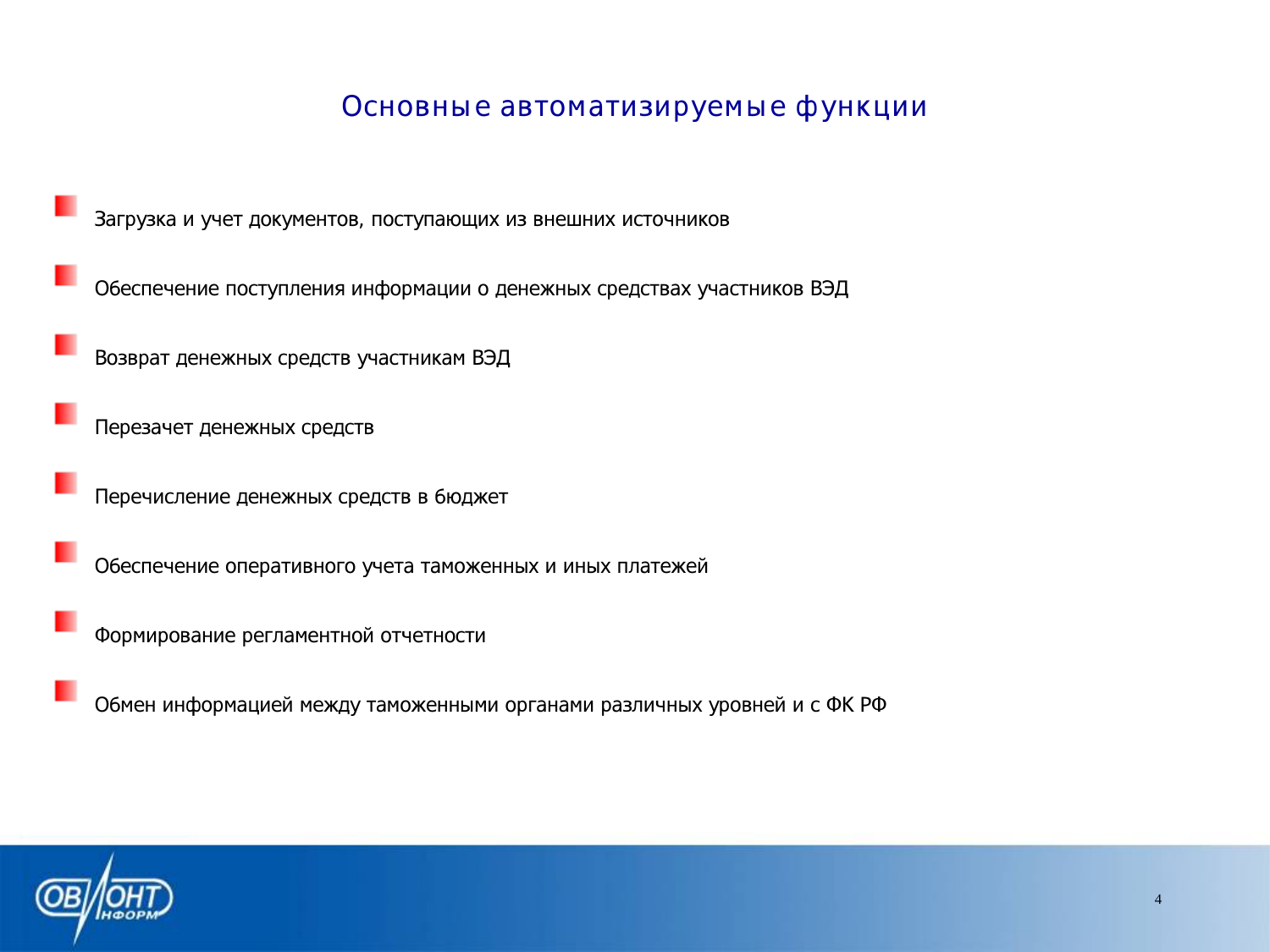

Основные автоматизируемые функции
Загрузка и учет документов, поступающих из внешних источников
Обеспечение поступления информации о денежных средствах участников ВЭД
Возврат денежных средств участникам ВЭД
Перезачет денежных средств
Перечисление денежных средств в бюджет
Обеспечение оперативного учета таможенных и иных платежей
Формирование регламентной отчетности
Обмен информацией между таможенными органами различных уровней и с ФК РФ

4